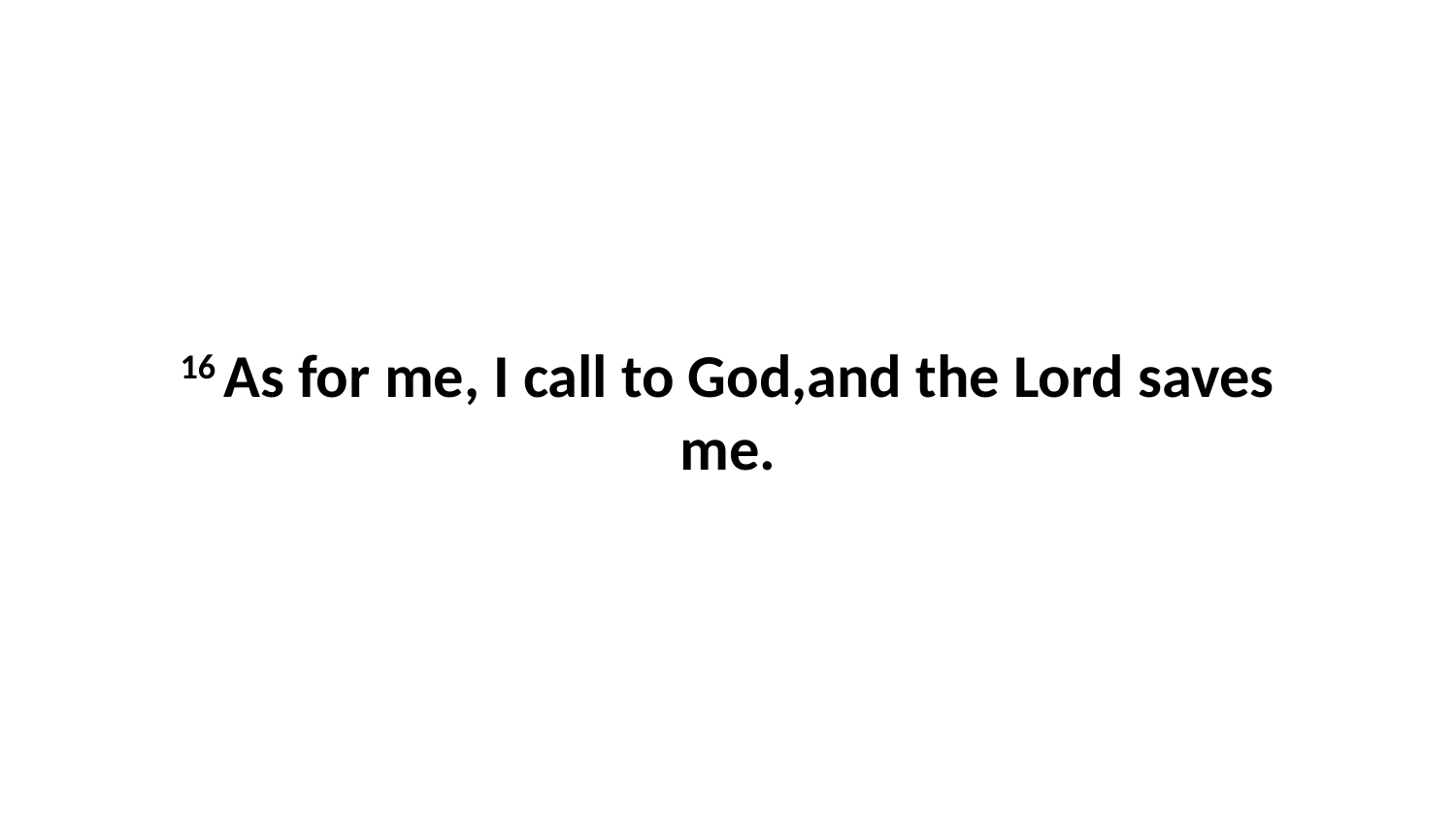

16 As for me, I call to God,and the Lord saves me.